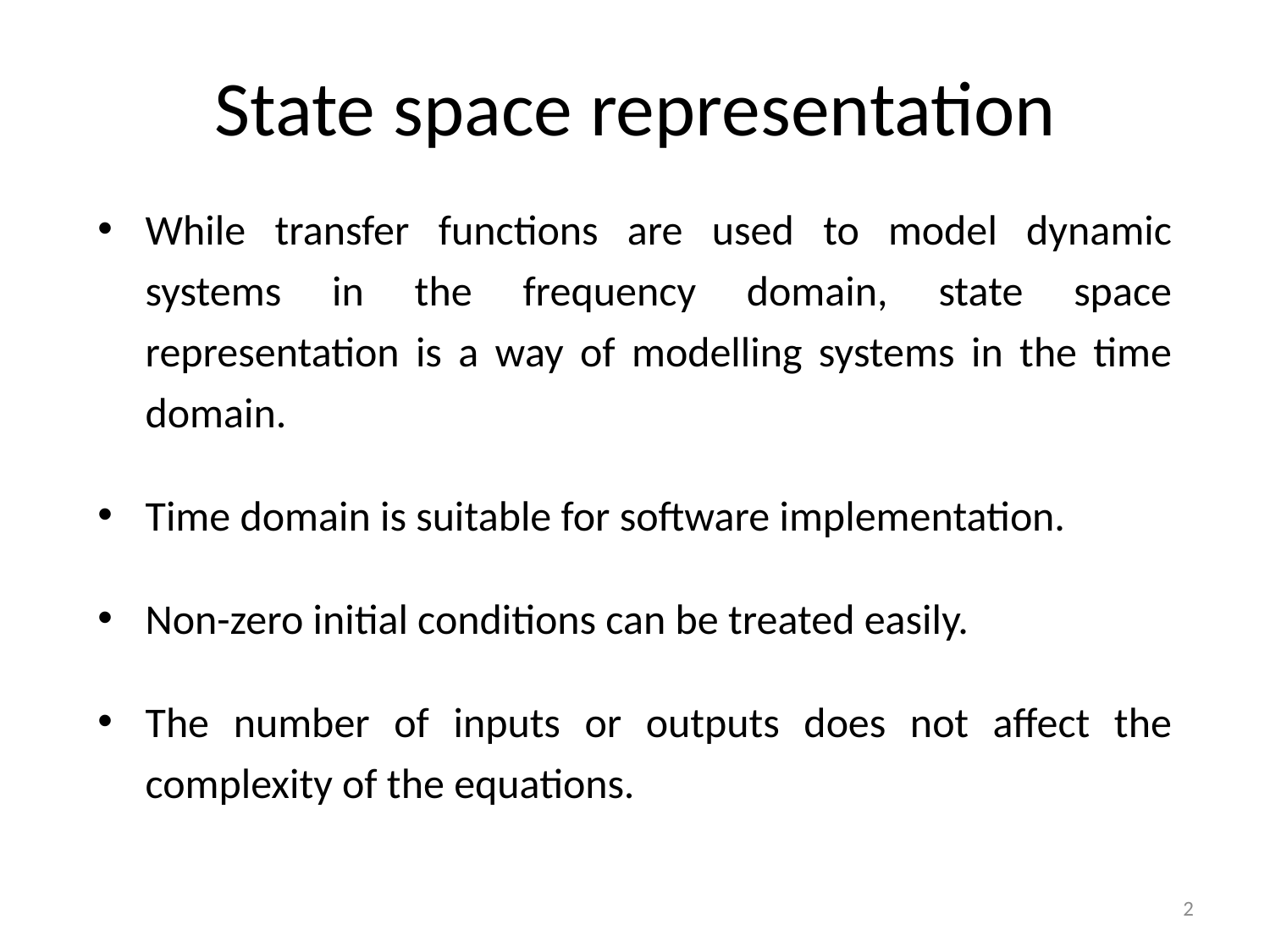

# State space representation
While transfer functions are used to model dynamic systems in the frequency domain, state space representation is a way of modelling systems in the time domain.
Time domain is suitable for software implementation.
Non-zero initial conditions can be treated easily.
The number of inputs or outputs does not affect the complexity of the equations.

2